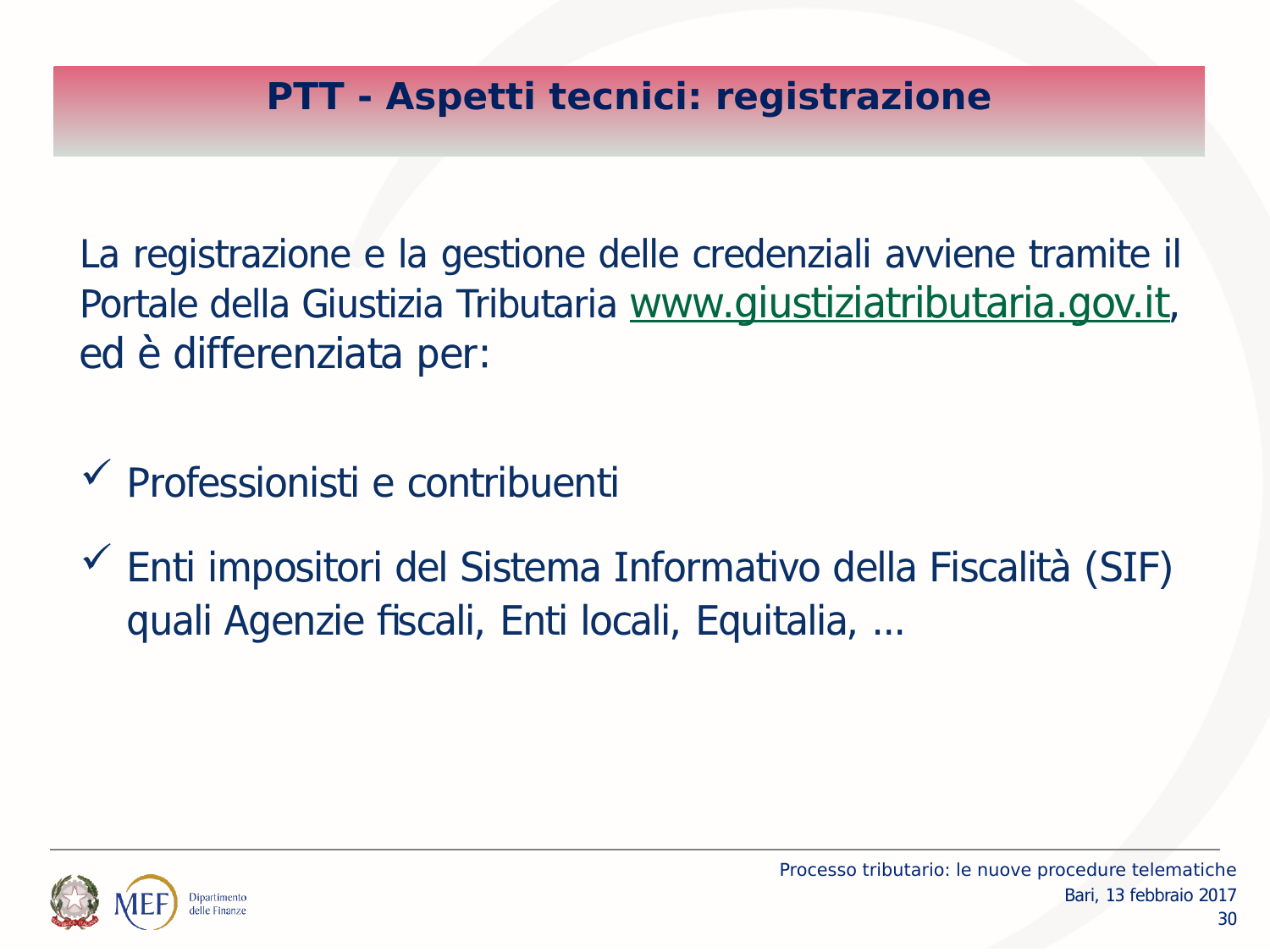

PTT - Aspetti tecnici: registrazione

La registrazione e la gestione delle credenziali avviene tramite il Portale della Giustizia Tributaria www.giustiziatributaria.gov.it, ed è differenziata per:

Professionisti e contribuenti
Enti impositori del Sistema Informativo della Fiscalità (SIF) quali Agenzie fiscali, Enti locali, Equitalia, …